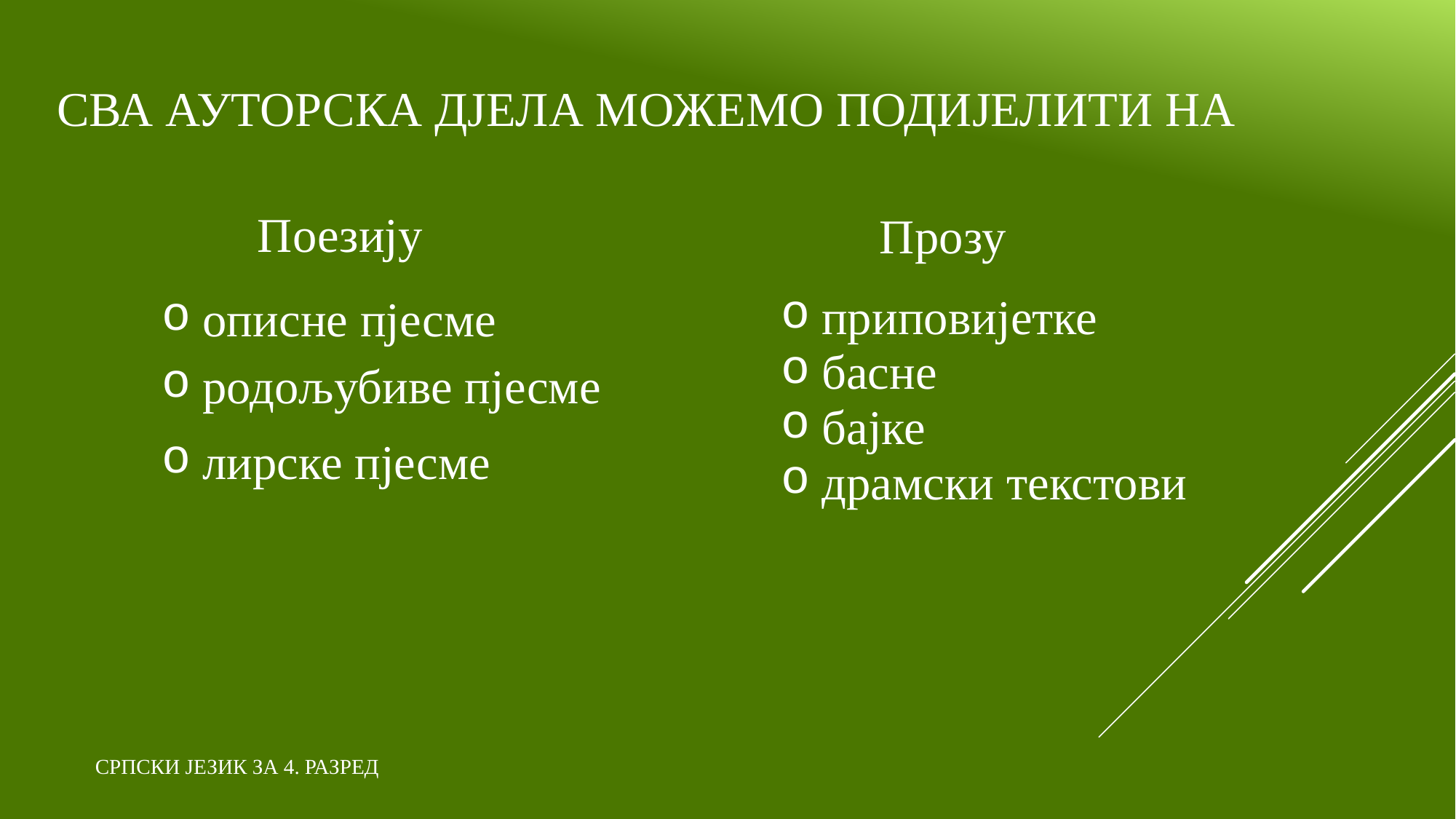

# Сва ауторска дјела можемо подијелити на
Поезију
Прозу
приповијетке
описне пјесме
басне
родољубиве пјесме
бајке
лирске пјесме
драмски текстови
СРПСКИ ЈЕЗИК ЗА 4. РАЗРЕД